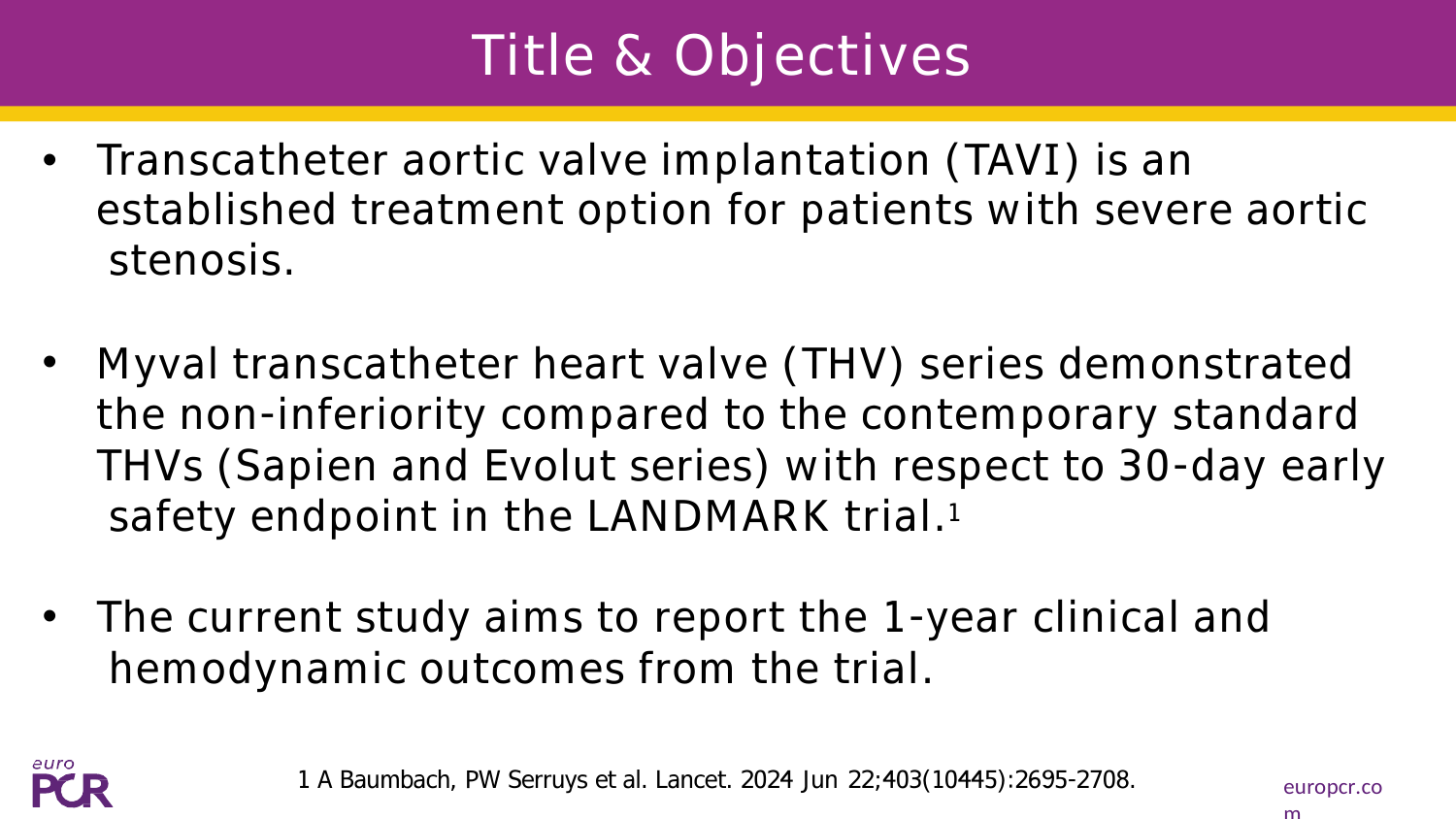

# Title & Objectives
Transcatheter aortic valve implantation (TAVI) is an  established treatment option for patients with severe aortic  stenosis.

Myval transcatheter heart valve (THV) series demonstrated  the non-inferiority compared to the contemporary standard  THVs (Sapien and Evolut series) with respect to 30-day early  safety endpoint in the LANDMARK trial.1

The current study aims to report the 1-year clinical and  hemodynamic outcomes from the trial.

1 A Baumbach, PW Serruys et al. Lancet. 2024 Jun 22;403(10445):2695-2708.
europcr.com